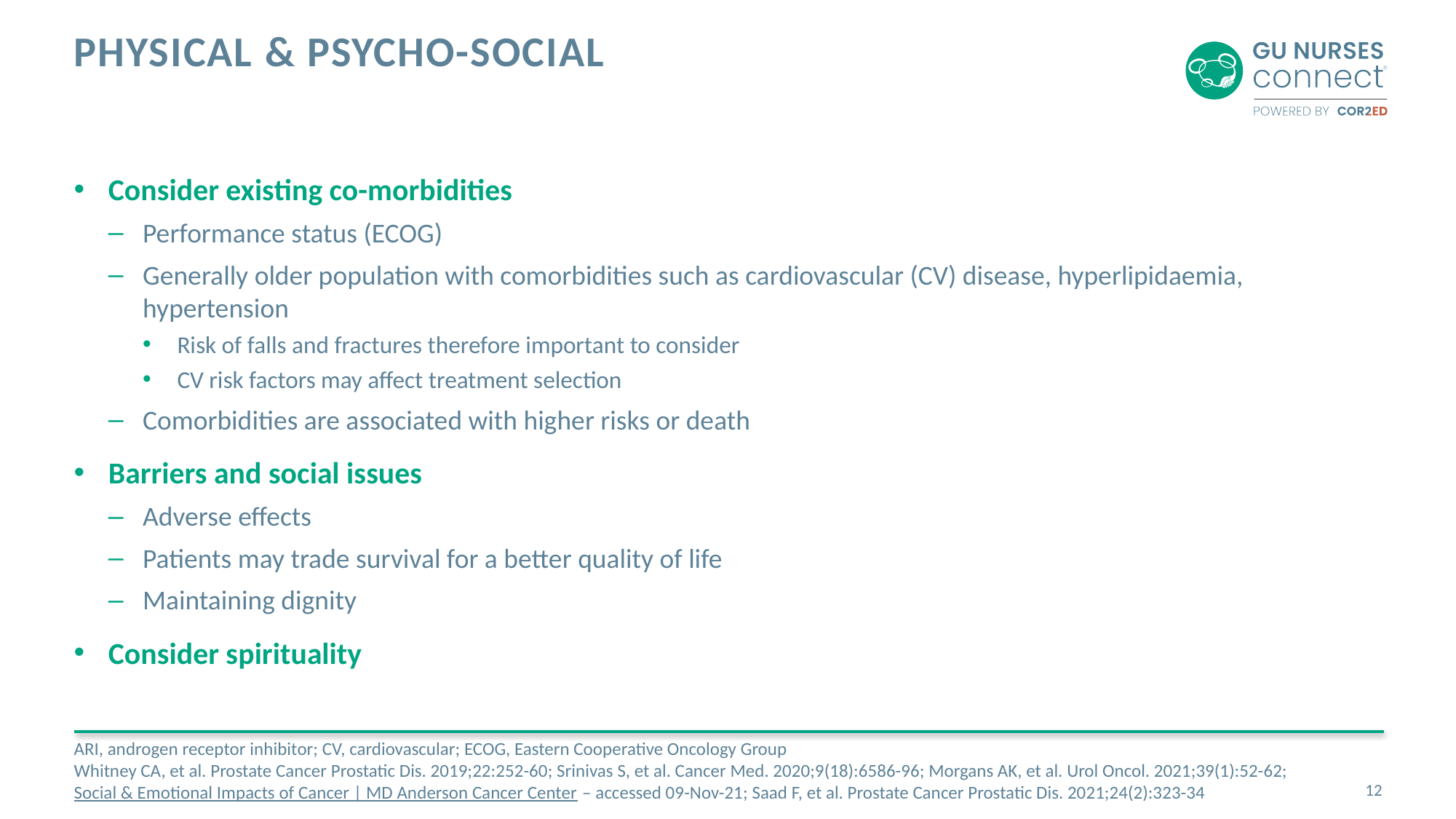

# Physical & psycho-social
Consider existing co-morbidities
Performance status (ECOG)
Generally older population with comorbidities such as cardiovascular (CV) disease, hyperlipidaemia, hypertension
Risk of falls and fractures therefore important to consider
CV risk factors may affect treatment selection
Comorbidities are associated with higher risks or death
Barriers and social issues
Adverse effects
Patients may trade survival for a better quality of life
Maintaining dignity
Consider spirituality
ARI, androgen receptor inhibitor; CV, cardiovascular; ECOG, Eastern Cooperative Oncology Group
Whitney CA, et al. Prostate Cancer Prostatic Dis. 2019;22:252-60; Srinivas S, et al. Cancer Med. 2020;9(18):6586-96; Morgans AK, et al. Urol Oncol. 2021;39(1):52-62; Social & Emotional Impacts of Cancer | MD Anderson Cancer Center – accessed 09-Nov-21; Saad F, et al. Prostate Cancer Prostatic Dis. 2021;24(2):323-34

12